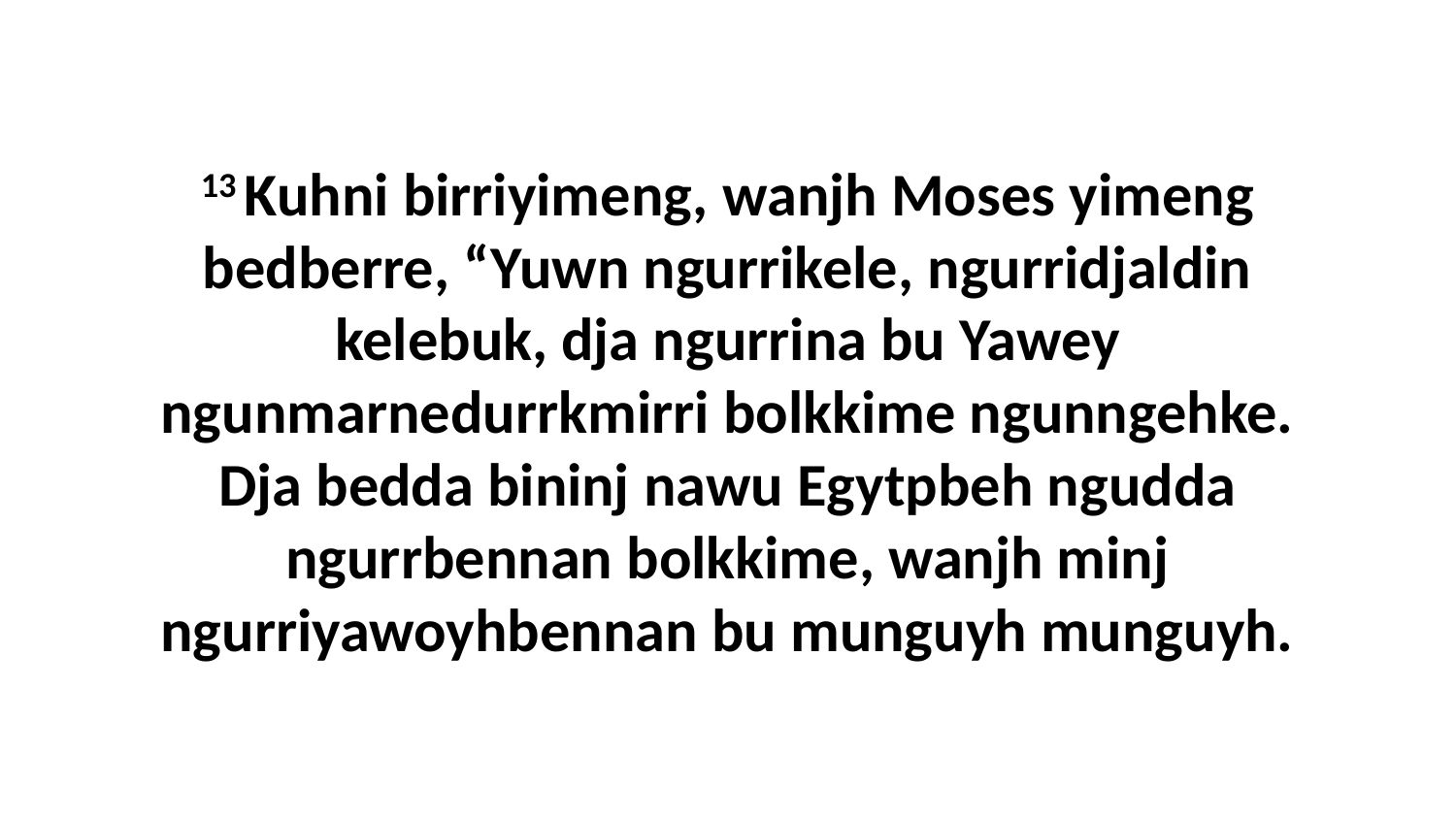

13 Kuhni birriyimeng, wanjh Moses yimeng bedberre, “Yuwn ngurrikele, ngurridjaldin kelebuk, dja ngurrina bu Yawey ngunmarnedurrkmirri bolkkime ngunngehke. Dja bedda bininj nawu Egytpbeh ngudda ngurrbennan bolkkime, wanjh minj ngurriyawoyhbennan bu munguyh munguyh.